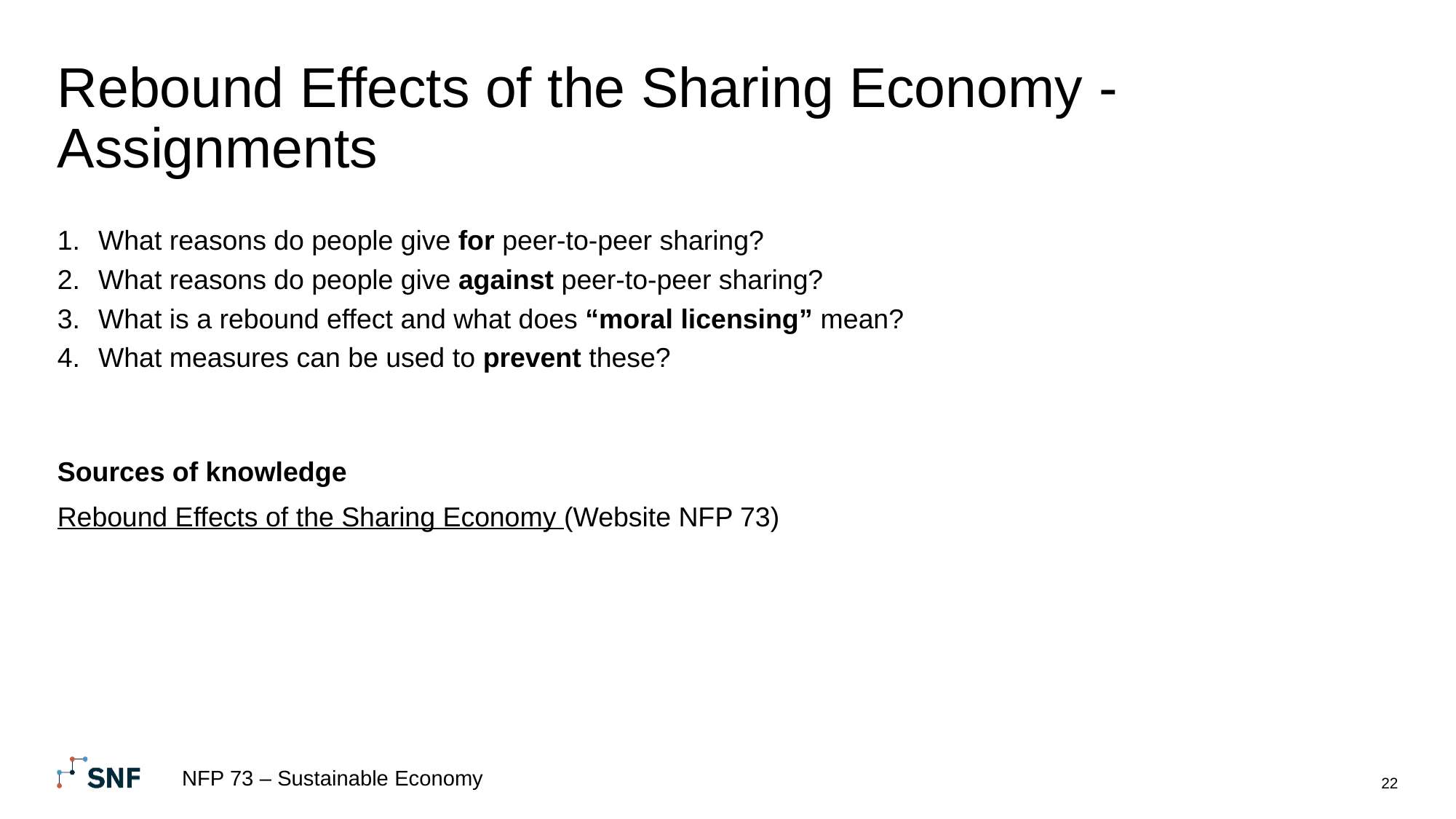

# Rebound Effects of the Sharing Economy - Assignments
What reasons do people give for peer-to-peer sharing?
What reasons do people give against peer-to-peer sharing?
What is a rebound effect and what does “moral licensing” mean?
What measures can be used to prevent these?

Sources of knowledge
Rebound Effects of the Sharing Economy (Website NFP 73)

NFP 73 – Sustainable Economy
22